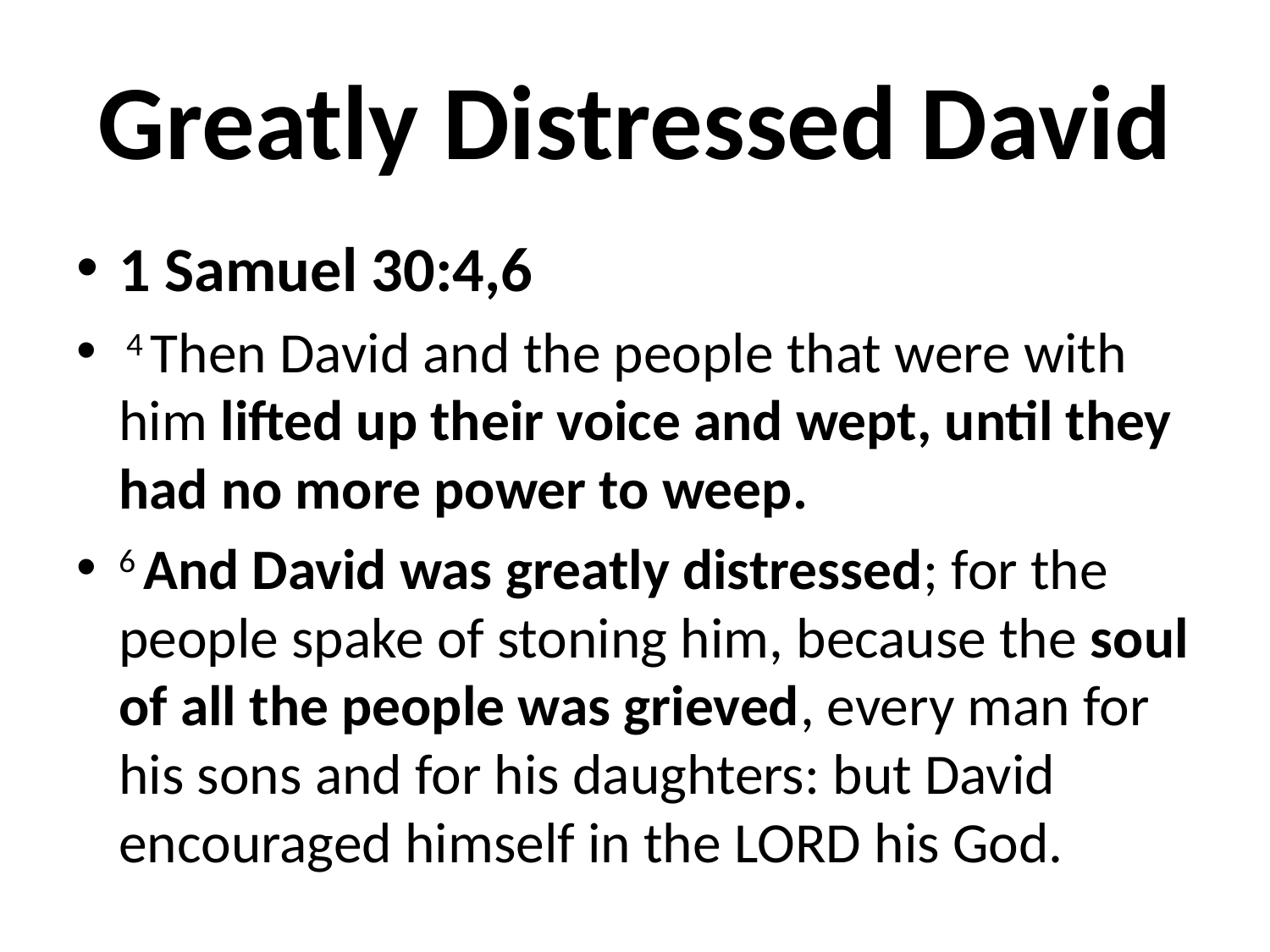

# Greatly Distressed David
1 Samuel 30:4,6
 4 Then David and the people that were with him lifted up their voice and wept, until they had no more power to weep.
6 And David was greatly distressed; for the people spake of stoning him, because the soul of all the people was grieved, every man for his sons and for his daughters: but David encouraged himself in the Lord his God.